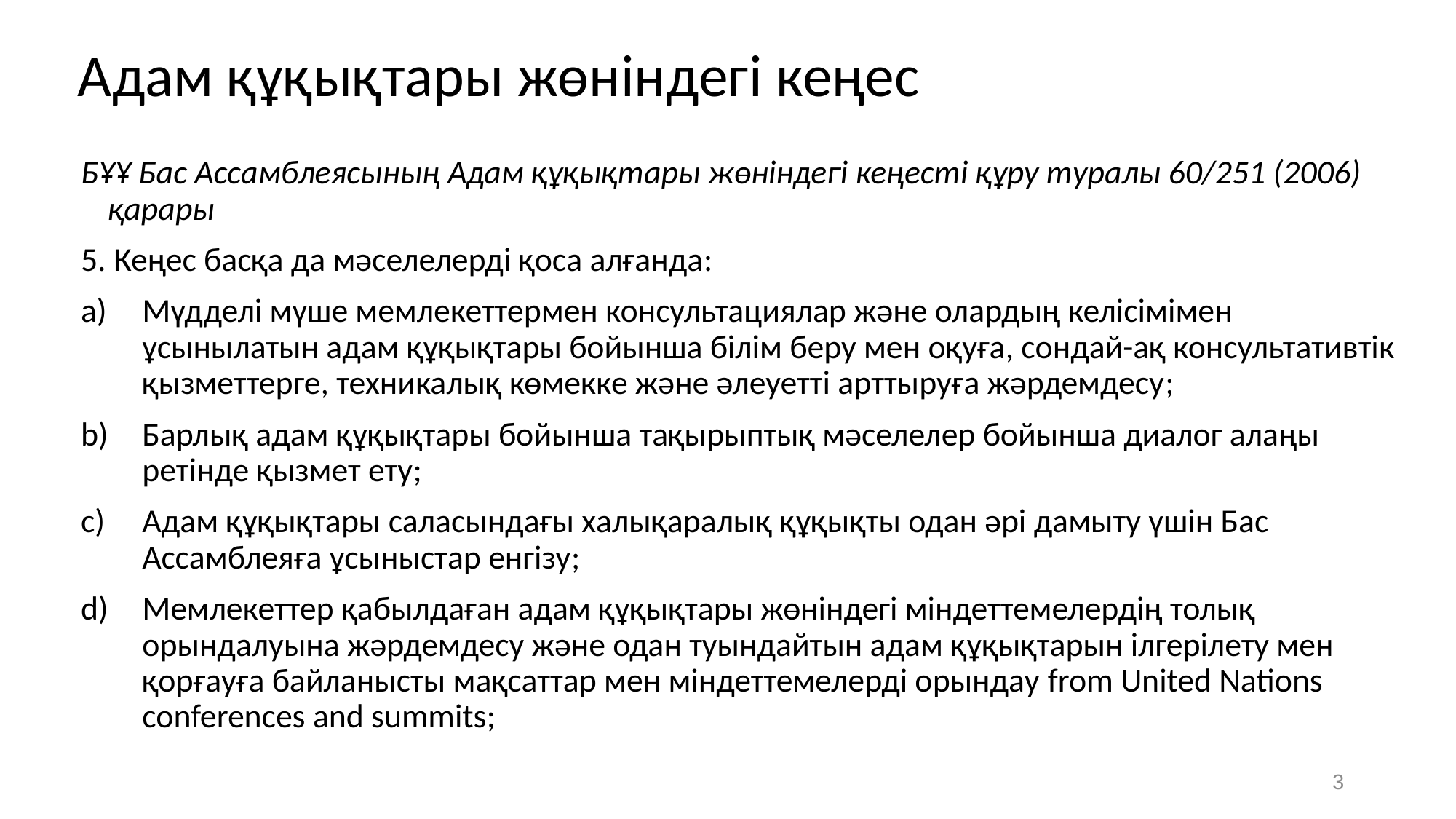

# Адам құқықтары жөніндегі кеңес
БҰҰ Бас Ассамблеясының Адам құқықтары жөніндегі кеңесті құру туралы 60/251 (2006) қарары
5. Кеңес басқа да мәселелерді қоса алғанда:
Мүдделі мүше мемлекеттермен консультациялар және олардың келісімімен ұсынылатын адам құқықтары бойынша білім беру мен оқуға, сондай-ақ консультативтік қызметтерге, техникалық көмекке және әлеуетті арттыруға жәрдемдесу;
Барлық адам құқықтары бойынша тақырыптық мәселелер бойынша диалог алаңы ретінде қызмет ету;
Адам құқықтары саласындағы халықаралық құқықты одан әрі дамыту үшін Бас Ассамблеяға ұсыныстар енгізу;
Мемлекеттер қабылдаған адам құқықтары жөніндегі міндеттемелердің толық орындалуына жәрдемдесу және одан туындайтын адам құқықтарын ілгерілету мен қорғауға байланысты мақсаттар мен міндеттемелерді орындау from United Nations conferences and summits;
3